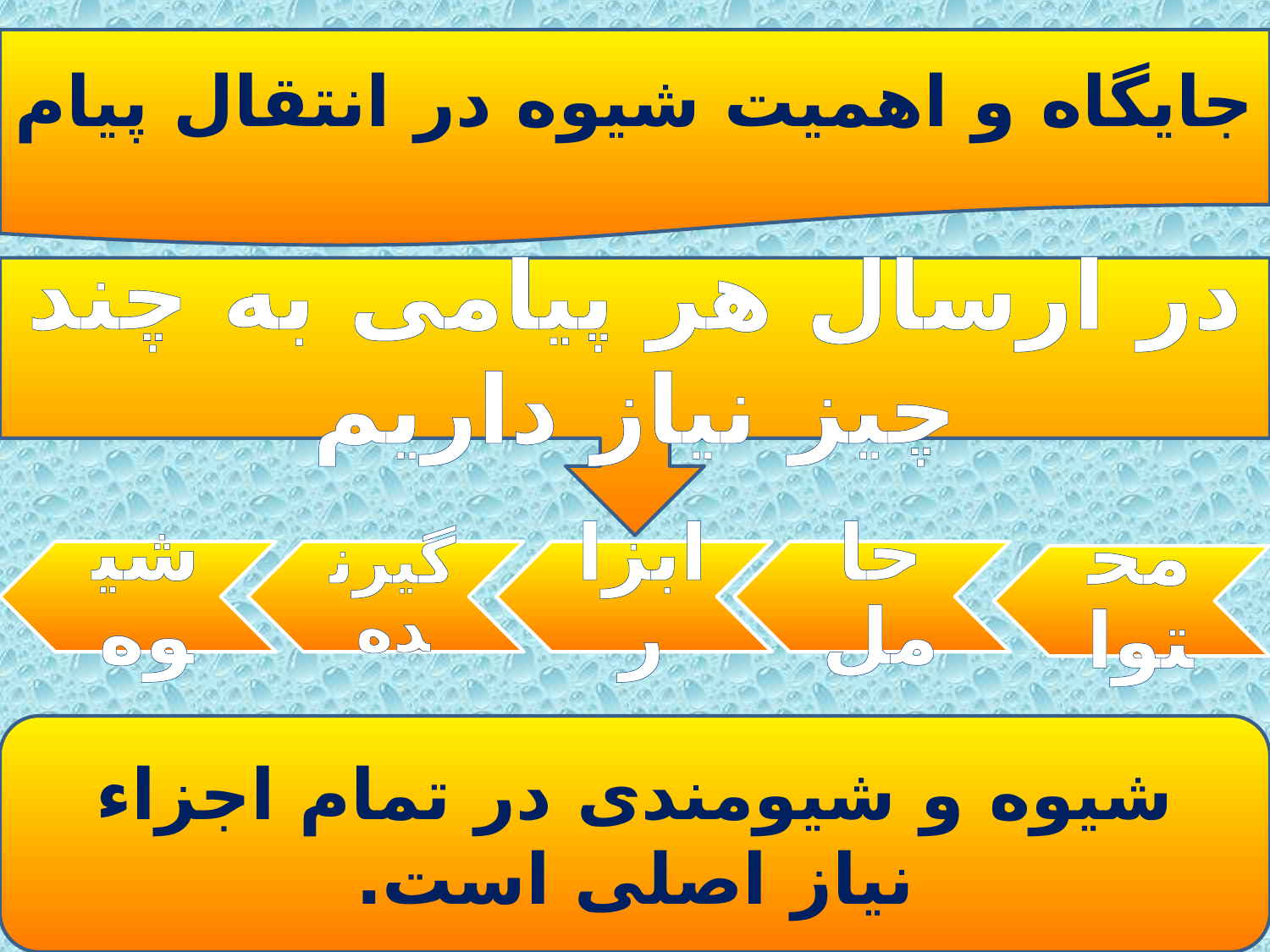

جایگاه و اهمیت شیوه در انتقال پیام

در ارسال هر پیامی به چند چیز نیاز داریم
محتوا
حامل
ابزار
گیرنده
شیوه
شیوه و شیومندی در تمام اجزاء نیاز اصلی است.